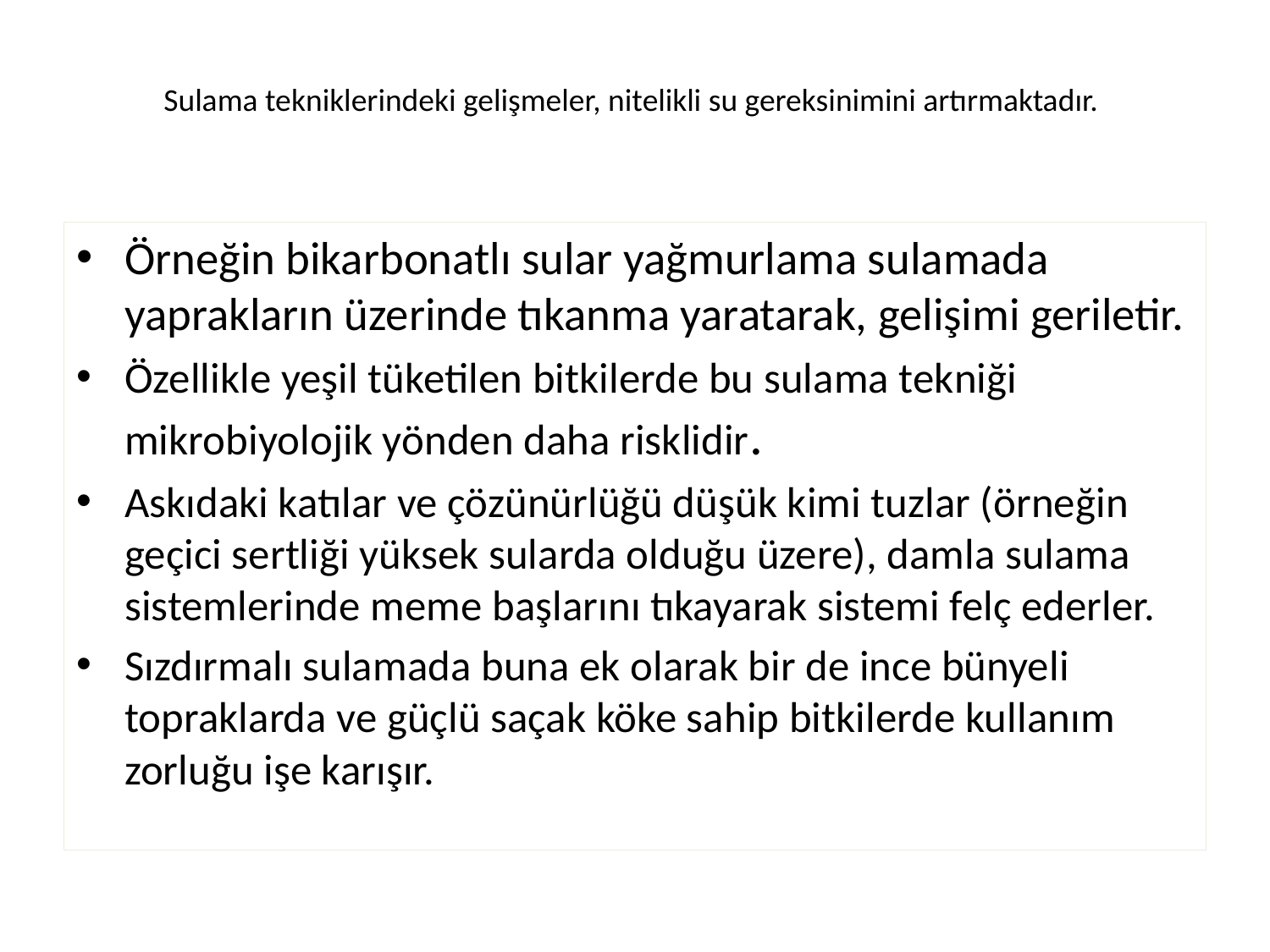

# Sulama tekniklerindeki gelişmeler, nitelikli su gereksinimini artırmaktadır.
Örneğin bikarbonatlı sular yağmurlama sulamada yaprakların üzerinde tıkanma yaratarak, gelişimi geriletir.
Özellikle yeşil tüketilen bitkilerde bu sulama tekniği mikrobiyolojik yönden daha risklidir.
Askıdaki katılar ve çözünürlüğü düşük kimi tuzlar (örneğin geçici sertliği yüksek sularda olduğu üzere), damla sulama sistemlerinde meme başlarını tıkayarak sistemi felç ederler.
Sızdırmalı sulamada buna ek olarak bir de ince bünyeli topraklarda ve güçlü saçak köke sahip bitkilerde kullanım zorluğu işe karışır.